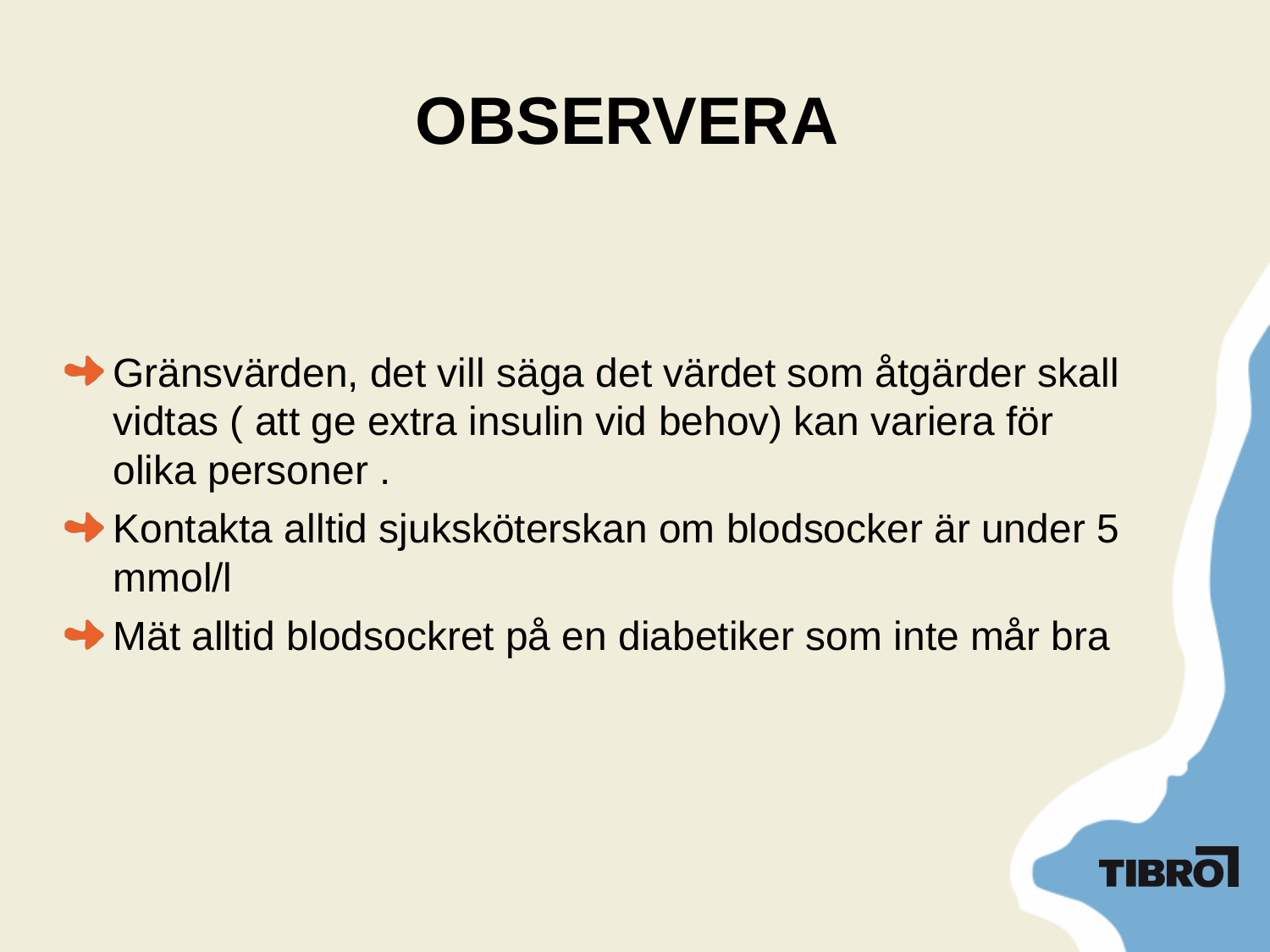

# OBSERVERA

Gränsvärden, det vill säga det värdet som åtgärder skall vidtas ( att ge extra insulin vid behov) kan variera för olika personer .
Kontakta alltid sjuksköterskan om blodsocker är under 5 mmol/l
Mät alltid blodsockret på en diabetiker som inte mår bra